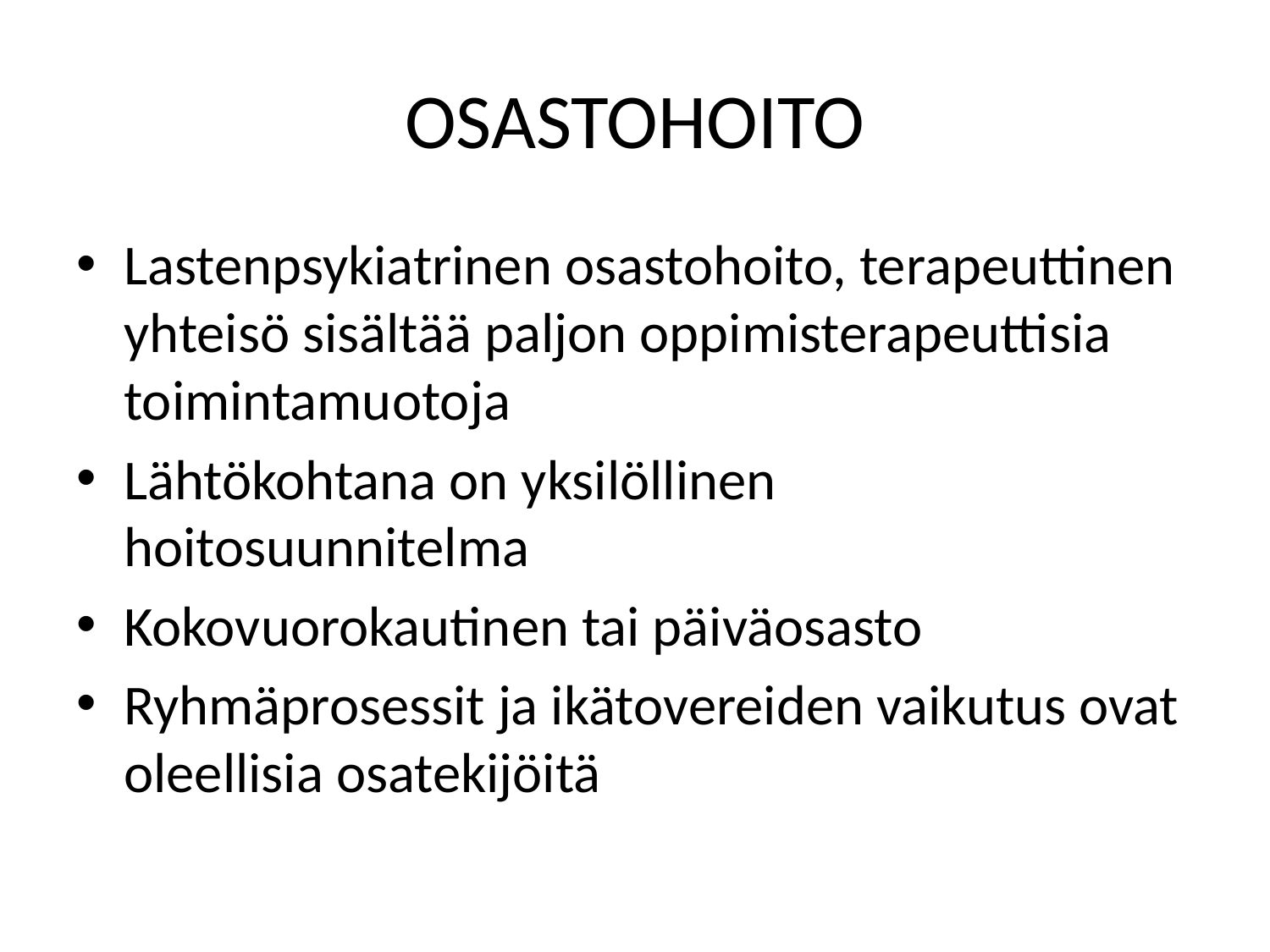

# OSASTOHOITO
Lastenpsykiatrinen osastohoito, terapeuttinen yhteisö sisältää paljon oppimisterapeuttisia toimintamuotoja
Lähtökohtana on yksilöllinen hoitosuunnitelma
Kokovuorokautinen tai päiväosasto
Ryhmäprosessit ja ikätovereiden vaikutus ovat oleellisia osatekijöitä